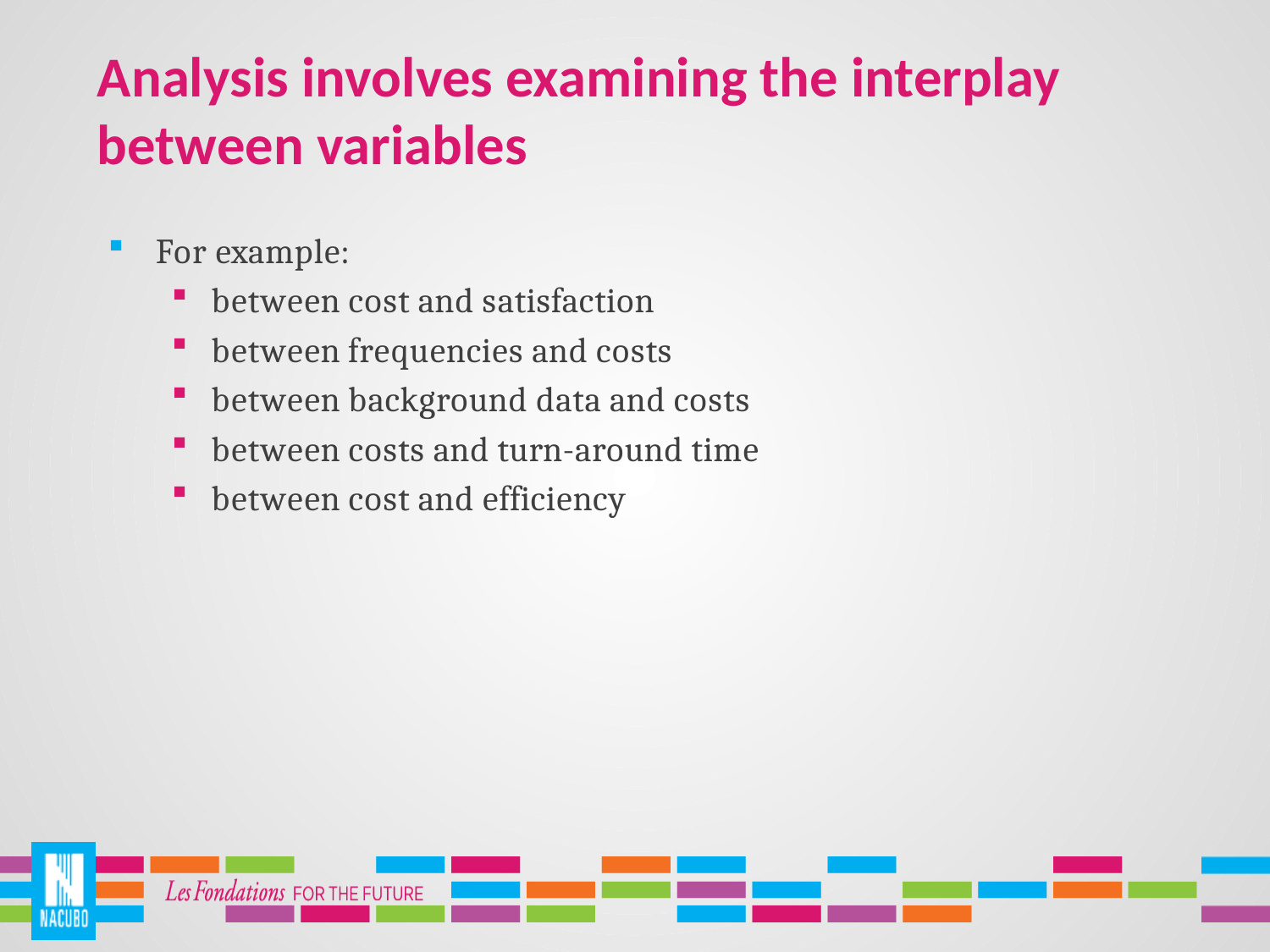

# Analysis involves examining the interplay between variables
For example:
between cost and satisfaction
between frequencies and costs
between background data and costs
between costs and turn-around time
between cost and efficiency